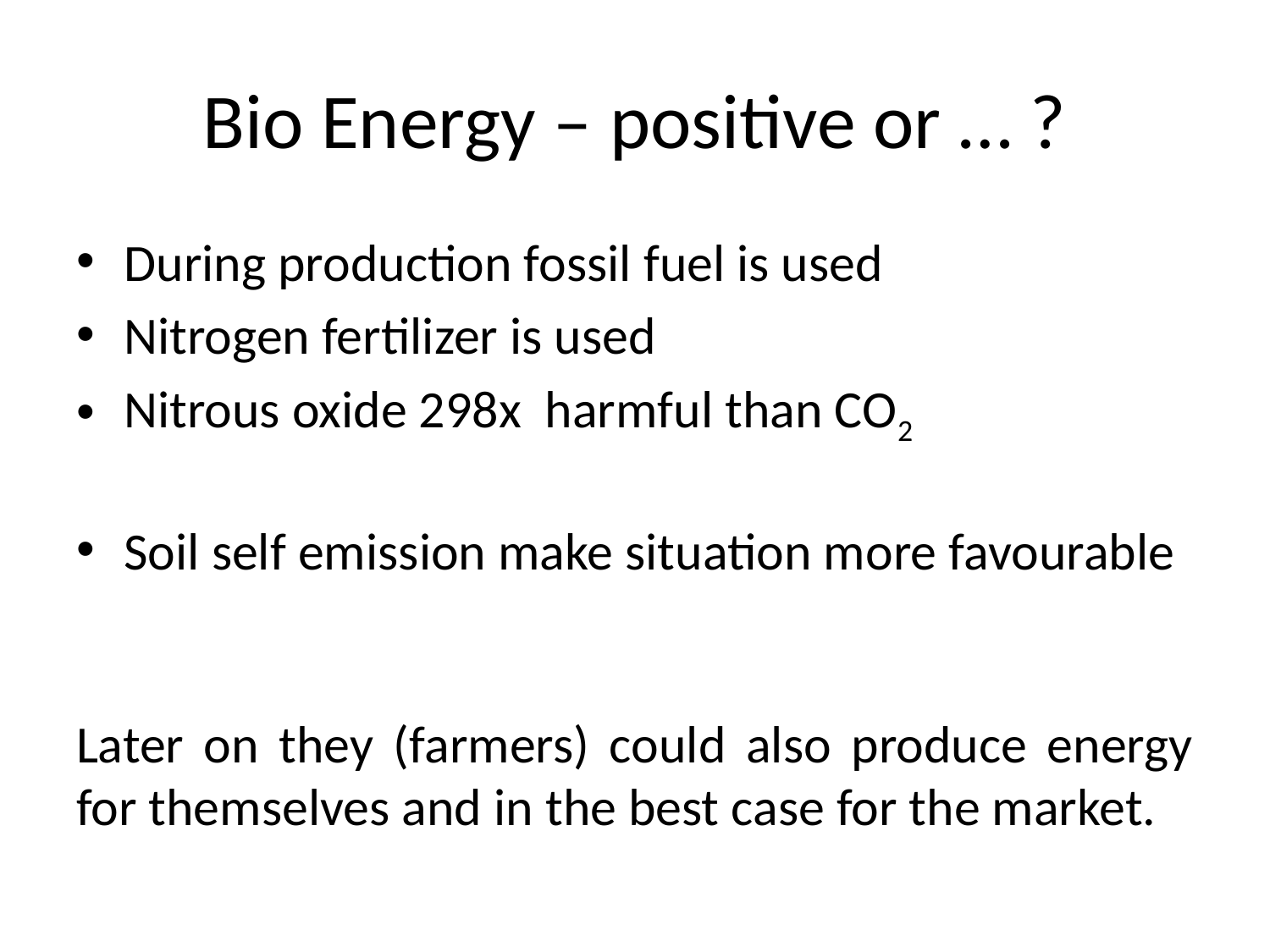

# Bio Energy – positive or … ?
During production fossil fuel is used
Nitrogen fertilizer is used
Nitrous oxide 298x  harmful than CO2

Soil self emission make situation more favourable

Later on they (farmers) could also produce energy for themselves and in the best case for the market.